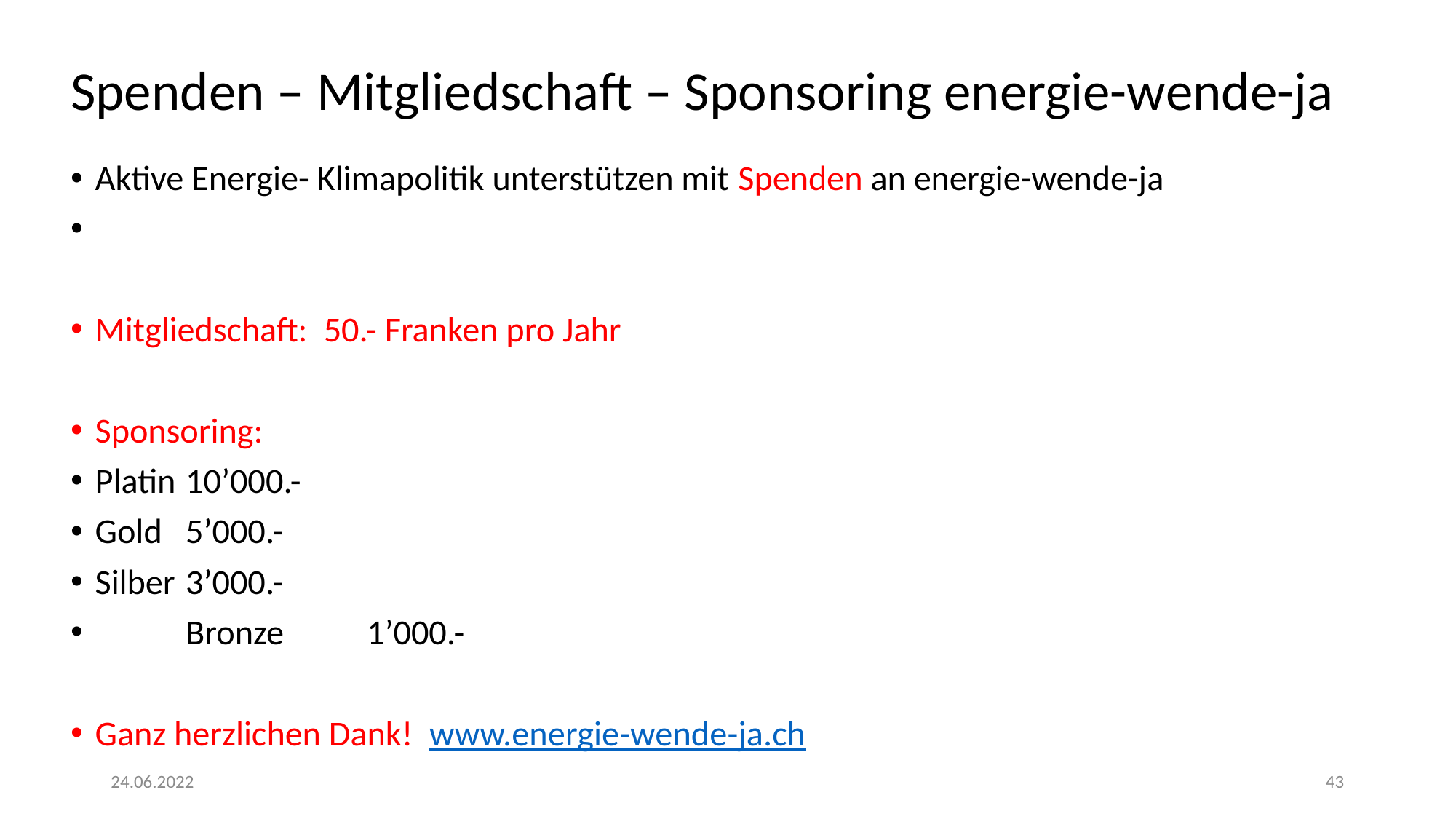

# Spenden – Mitgliedschaft – Sponsoring energie-wende-ja
Aktive Energie- Klimapolitik unterstützen mit Spenden an energie-wende-ja

Mitgliedschaft:  50.- Franken pro Jahr

Sponsoring:
	Platin 					10’000.-
	Gold					5’000.-
	Silber					3’000.-
 	Bronze 				1’000.-

Ganz herzlichen Dank!  www.energie-wende-ja.ch
24.06.2022
43